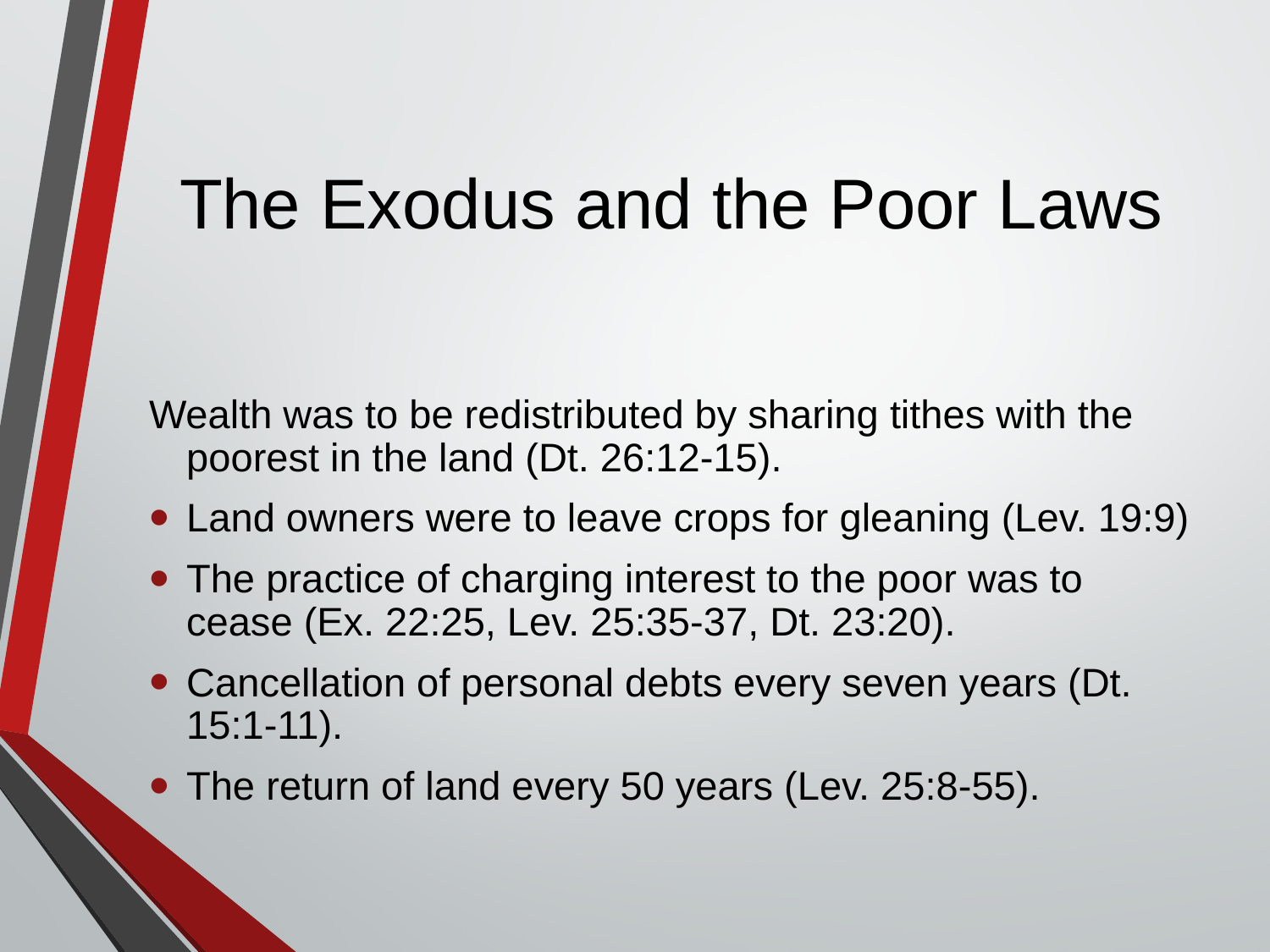

# The Exodus and the Poor Laws
Wealth was to be redistributed by sharing tithes with the poorest in the land (Dt. 26:12-15).
Land owners were to leave crops for gleaning (Lev. 19:9)
The practice of charging interest to the poor was to cease (Ex. 22:25, Lev. 25:35-37, Dt. 23:20).
Cancellation of personal debts every seven years (Dt. 15:1-11).
The return of land every 50 years (Lev. 25:8-55).